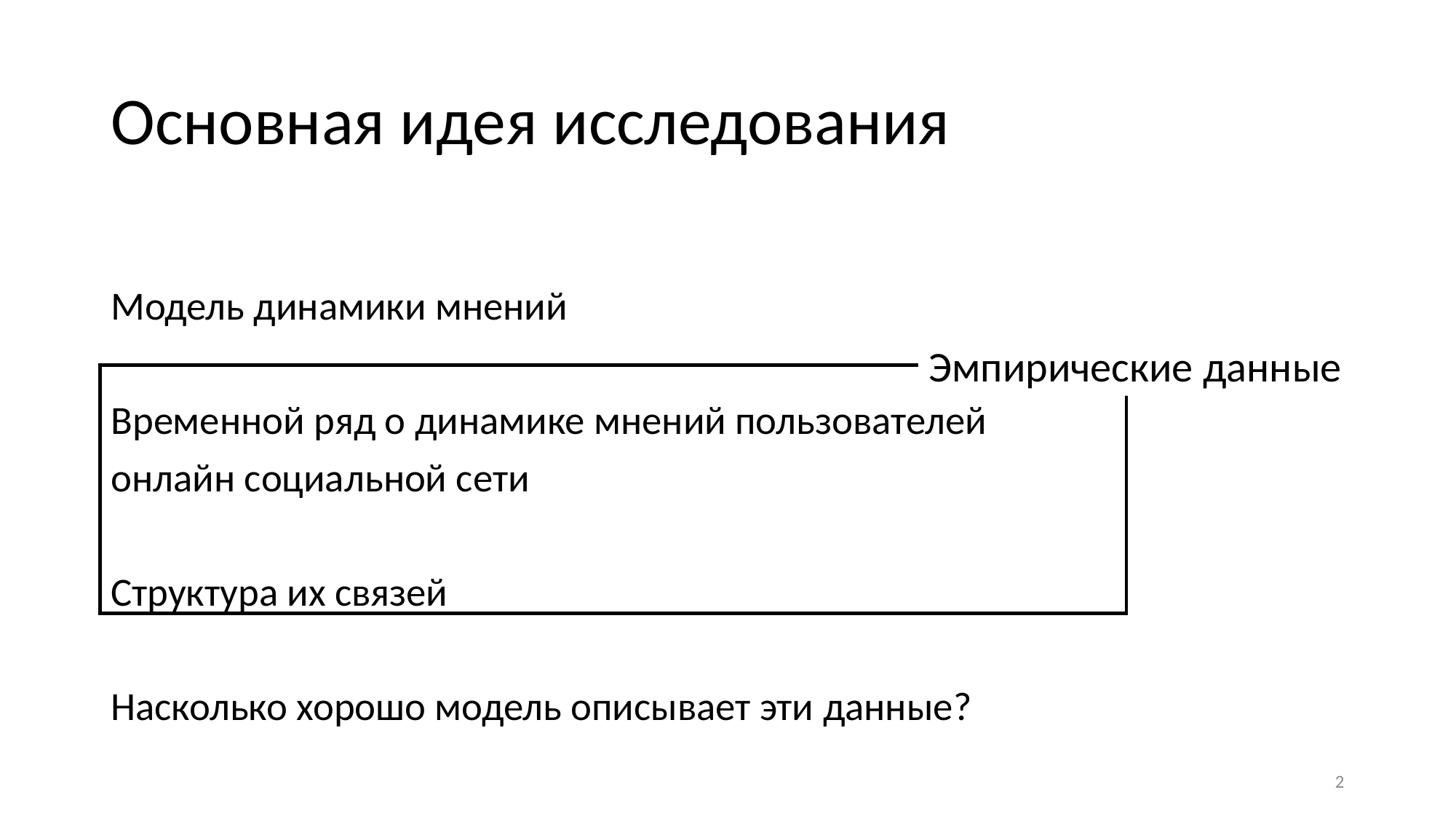

# Основная идея исследования

Модель динамики мнений

Временной ряд о динамике мнений пользователей
онлайн социальной сети

Структура их связей

Насколько хорошо модель описывает эти данные?
Эмпирические данные

2